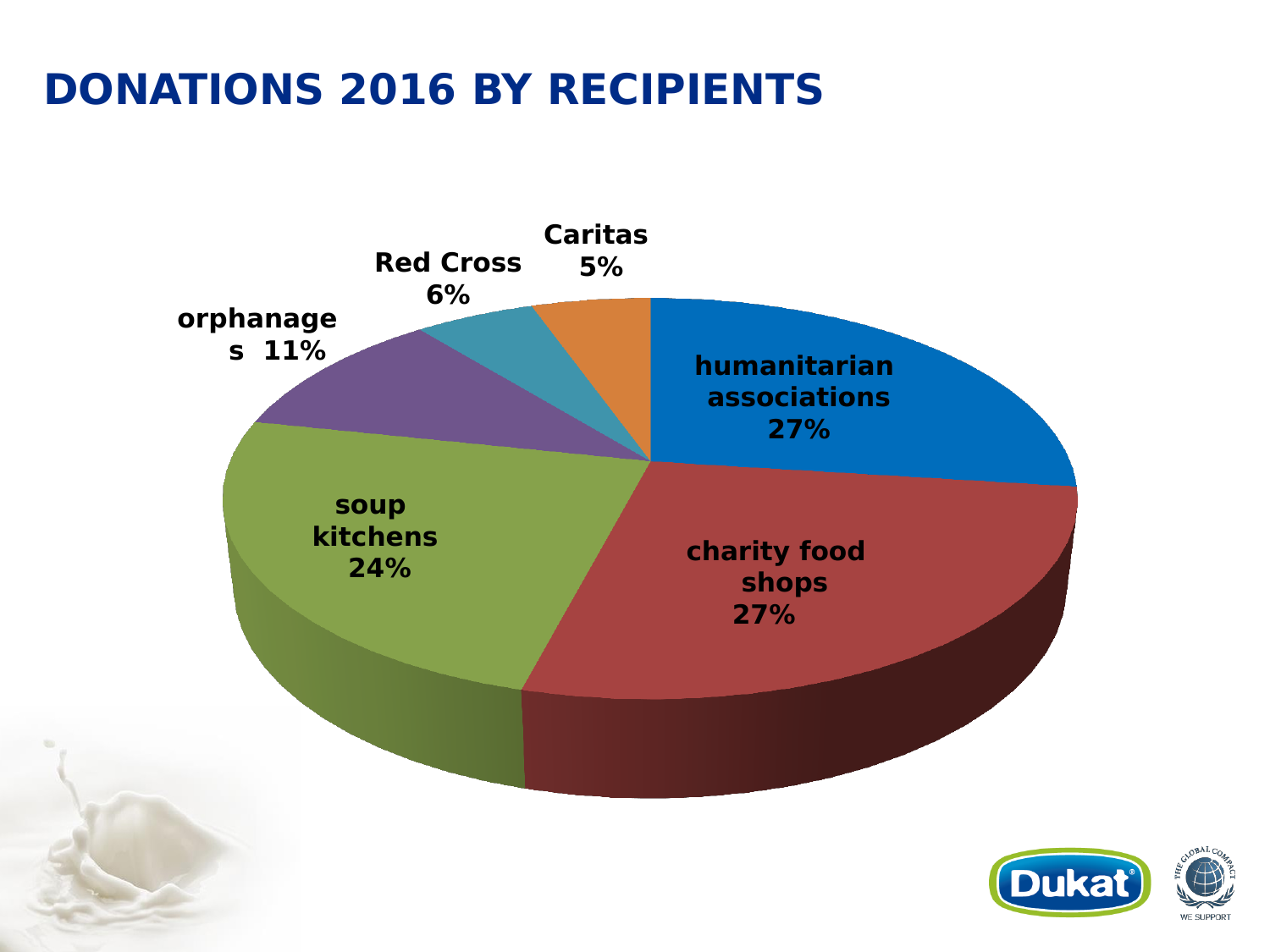

# DONATIONS 2016 BY RECIPIENTS
Caritas  5%
Red Cross
6%

orphanages  11%
humanitarian  associations  27%
soup  kitchens  24%
charity food  shops  27%